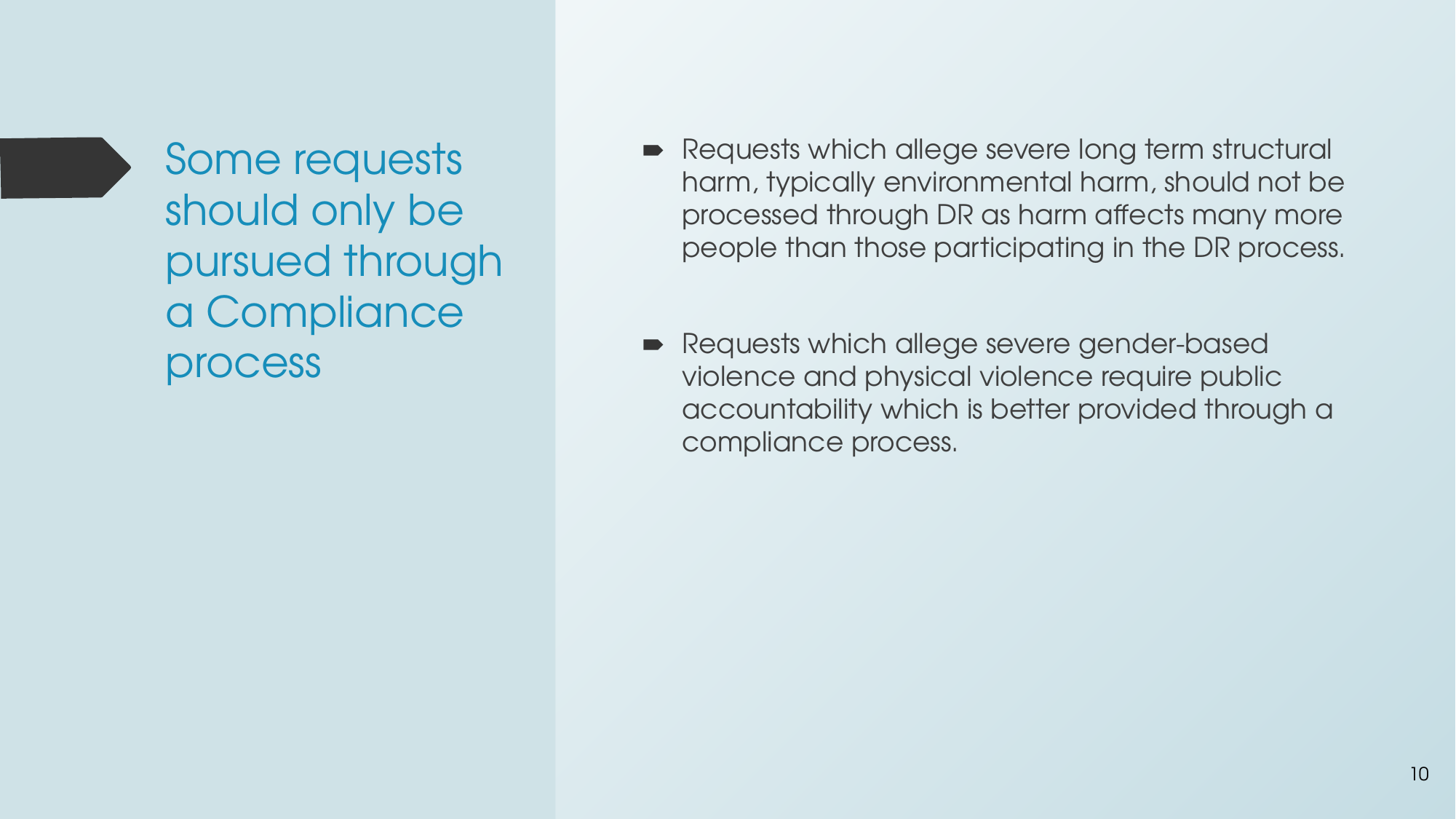

# Some requests should only be pursued through a Compliance process
Requests which allege severe long term structural harm, typically environmental harm, should not be processed through DR as harm affects many more people than those participating in the DR process.

Requests which allege severe gender-based violence and physical violence require public accountability which is better provided through a compliance process.

10